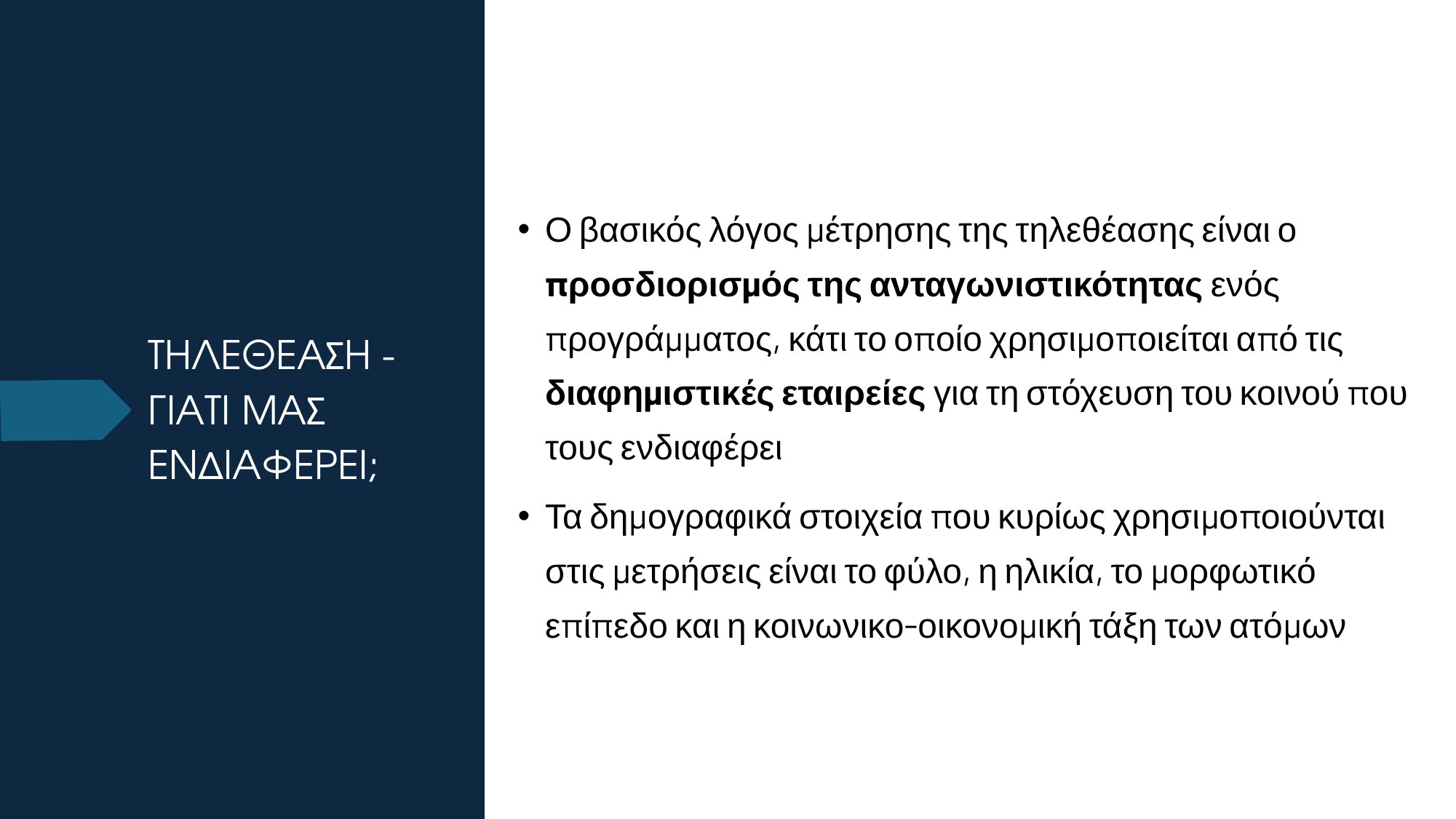

Ο βασικός λόγος μέτρησης της τηλεθέασης είναι ο προσδιορισμός της ανταγωνιστικότητας ενός προγράμματος, κάτι το οποίο χρησιμοποιείται από τις διαφημιστικές εταιρείες για τη στόχευση του κοινού που τους ενδιαφέρει
Τα δημογραφικά στοιχεία που κυρίως χρησιμοποιούνται στις μετρήσεις είναι το φύλο, η ηλικία, το μορφωτικό επίπεδο και η κοινωνικο-οικονομική τάξη των ατόμων
# ΤΗΛΕΘΕΑΣΗ - ΓΙΑΤΙ ΜΑΣ ΕΝΔΙΑΦΕΡΕΙ;